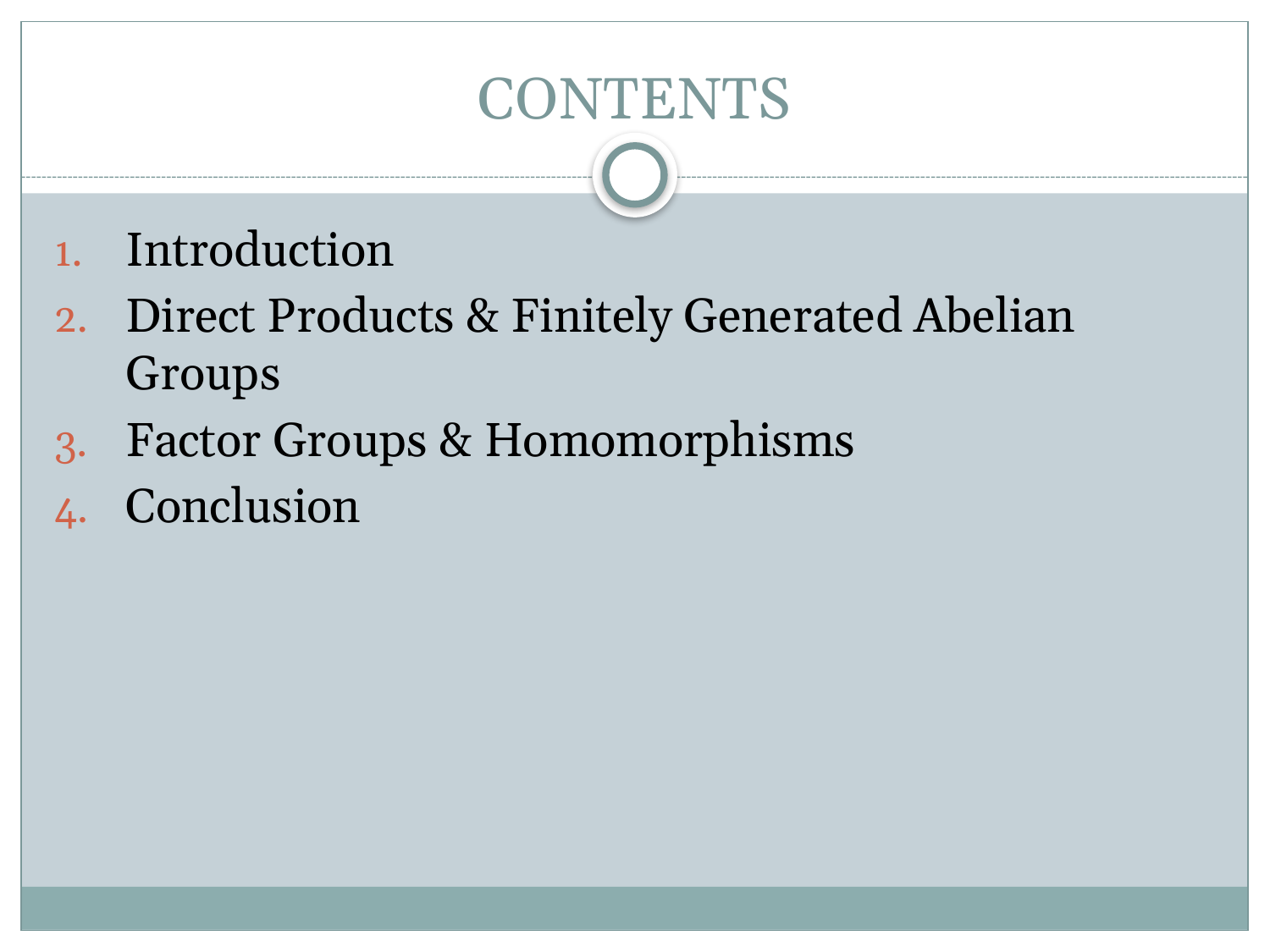

# CONTENTS
Introduction
Direct Products & Finitely Generated Abelian Groups
Factor Groups & Homomorphisms
Conclusion